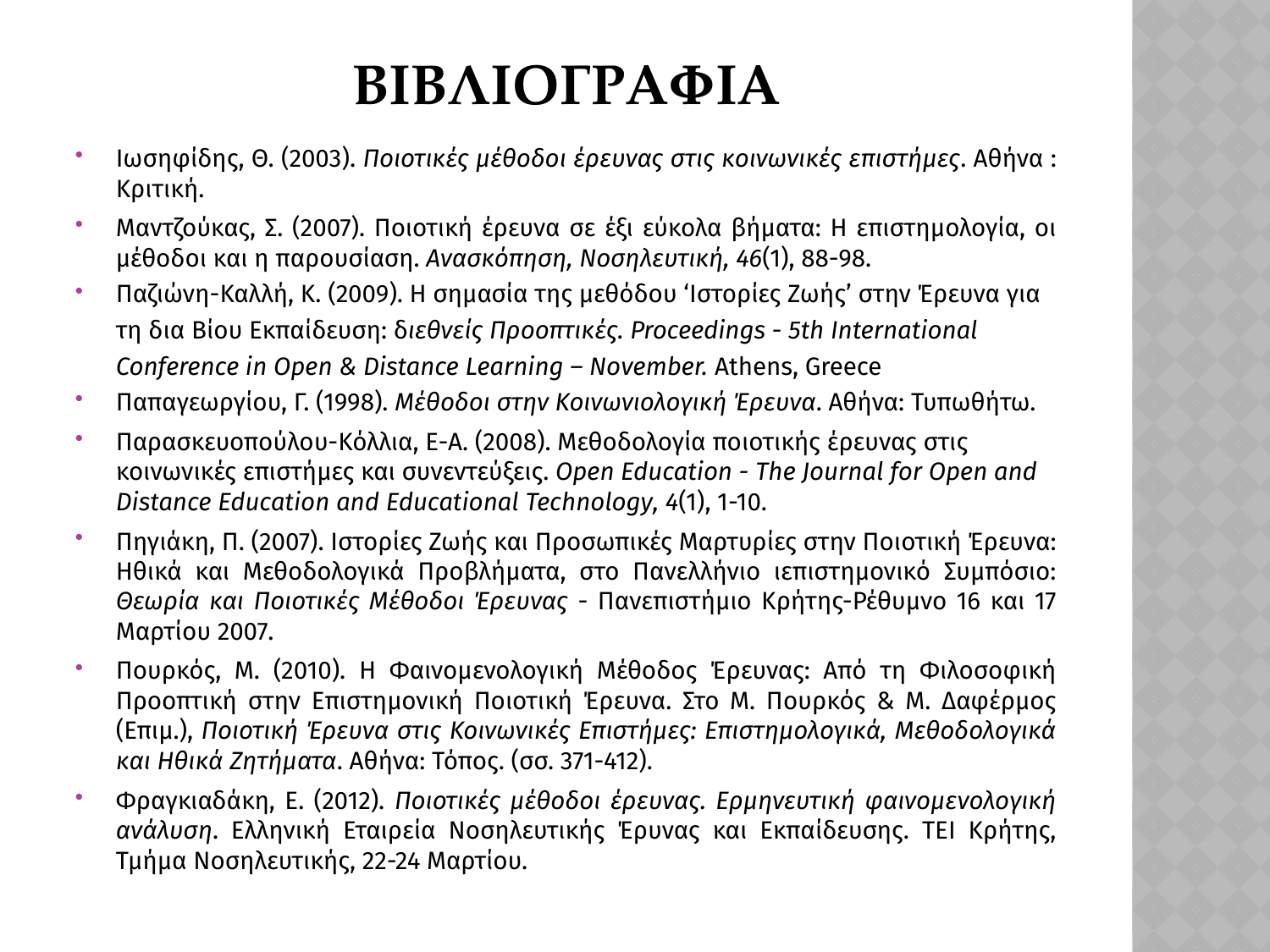

# βιβλιογραφια
Ιωσηφίδης, Θ. (2003). Ποιοτικές μέθοδοι έρευνας στις κοινωνικές επιστήμες. Αθήνα : Κριτική.
Μαντζούκας, Σ. (2007). Ποιοτική έρευνα σε έξι εύκολα βήματα: Η επιστημολογία, οι μέθοδοι και η παρουσίαση. Ανασκόπηση, Νοσηλευτική, 46(1), 88-98.
Παζιώνη-Καλλή, Κ. (2009). Η σημασία της μεθόδου ‘Ιστορίες Ζωής’ στην Έρευνα για τη δια Βίου Εκπαίδευση: διεθνείς Προοπτικές. Proceedings - 5th International Conference in Open & Distance Learning – November. Athens, Greece
Παπαγεωργίου, Γ. (1998). Μέθοδοι στην Κοινωνιολογική Έρευνα. Αθήνα: Τυπωθήτω.
Παρασκευοπούλου-Κόλλια, Ε-Α. (2008). Μεθοδολογία ποιοτικής έρευνας στις κοινωνικές επιστήμες και συνεντεύξεις. Open Education - The Journal for Open and Distance Education and Educational Technology, 4(1), 1-10.
Πηγιάκη, Π. (2007). Ιστορίες Ζωής και Προσωπικές Μαρτυρίες στην Ποιοτική Έρευνα: Ηθικά και Μεθοδολογικά Προβλήματα, στο Πανελλήνιο ιεπιστημονικό Συμπόσιο: Θεωρία και Ποιοτικές Μέθοδοι Έρευνας - Πανεπιστήμιο Κρήτης-Ρέθυμνο 16 και 17 Μαρτίου 2007.
Πουρκός, Μ. (2010). Η Φαινομενολογική Μέθοδος Έρευνας: Από τη Φιλοσοφική Προοπτική στην Επιστημονική Ποιοτική Έρευνα. Στο Μ. Πουρκός & Μ. Δαφέρμος (Επιμ.), Ποιοτική Έρευνα στις Κοινωνικές Επιστήμες: Επιστημολογικά, Μεθοδολογικά και Ηθικά Ζητήματα. Αθήνα: Τόπος. (σσ. 371-412).
Φραγκιαδάκη, Ε. (2012). Ποιοτικές μέθοδοι έρευνας. Ερμηνευτική φαινομενολογική ανάλυση. Ελληνική Εταιρεία Νοσηλευτικής Έρυνας και Εκπαίδευσης. ΤΕΙ Κρήτης, Τμήμα Νοσηλευτικής, 22-24 Μαρτίου.